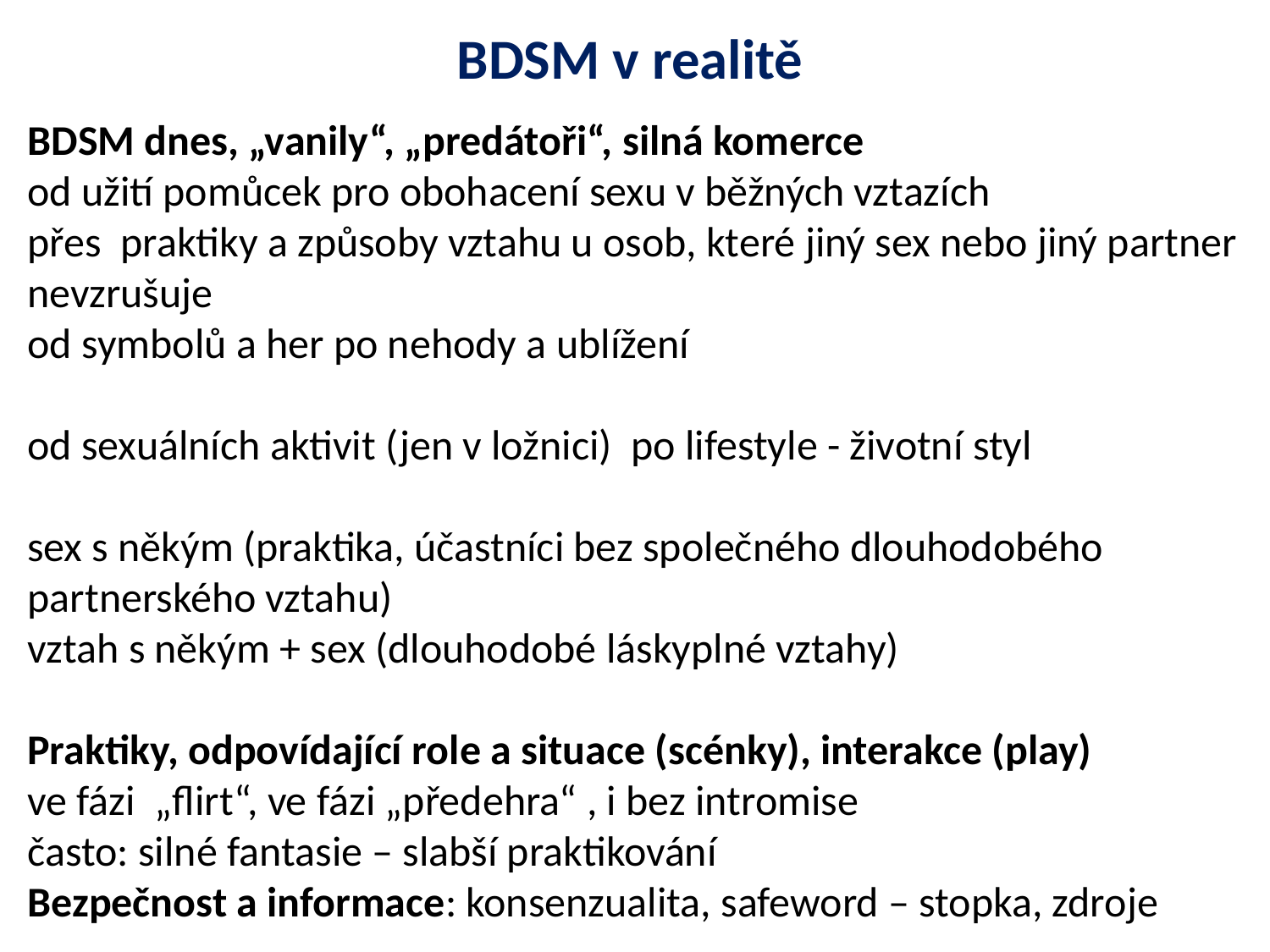

# BDSM v realitě
BDSM dnes, „vanily“, „predátoři“, silná komerce
od užití pomůcek pro obohacení sexu v běžných vztazích
přes  praktiky a způsoby vztahu u osob, které jiný sex nebo jiný partner nevzrušuje
od symbolů a her po nehody a ublížení

od sexuálních aktivit (jen v ložnici)  po lifestyle - životní styl

sex s někým (praktika, účastníci bez společného dlouhodobého partnerského vztahu)
vztah s někým + sex (dlouhodobé láskyplné vztahy)

Praktiky, odpovídající role a situace (scénky), interakce (play)
ve fázi  „flirt“, ve fázi „předehra“ , i bez intromise
často: silné fantasie – slabší praktikování
Bezpečnost a informace: konsenzualita, safeword – stopka, zdroje